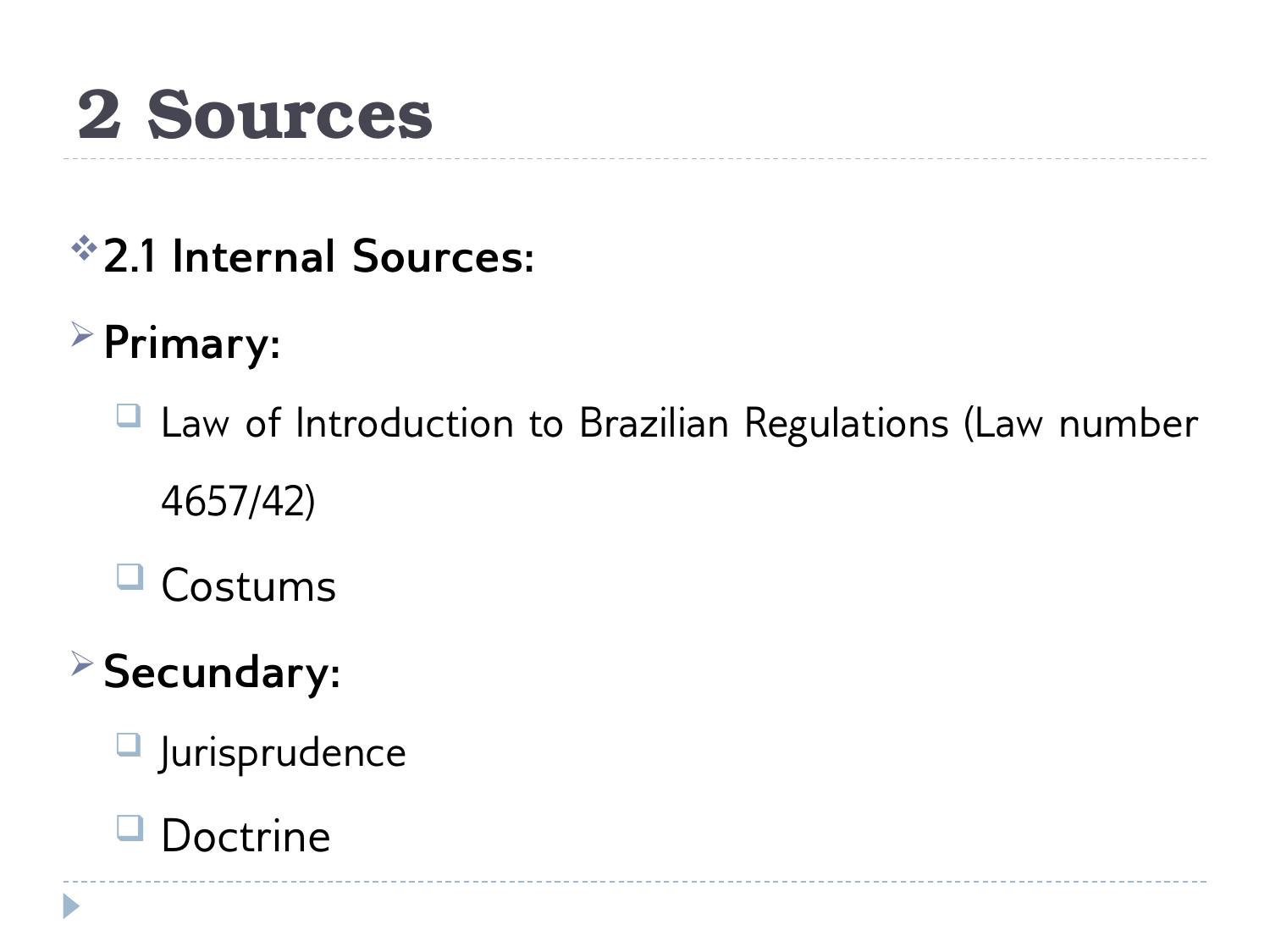

# 2 Sources
2.1 Internal Sources:
Primary:
Law of Introduction to Brazilian Regulations (Law number 4657/42)
Costums
Secundary:
Jurisprudence
Doctrine